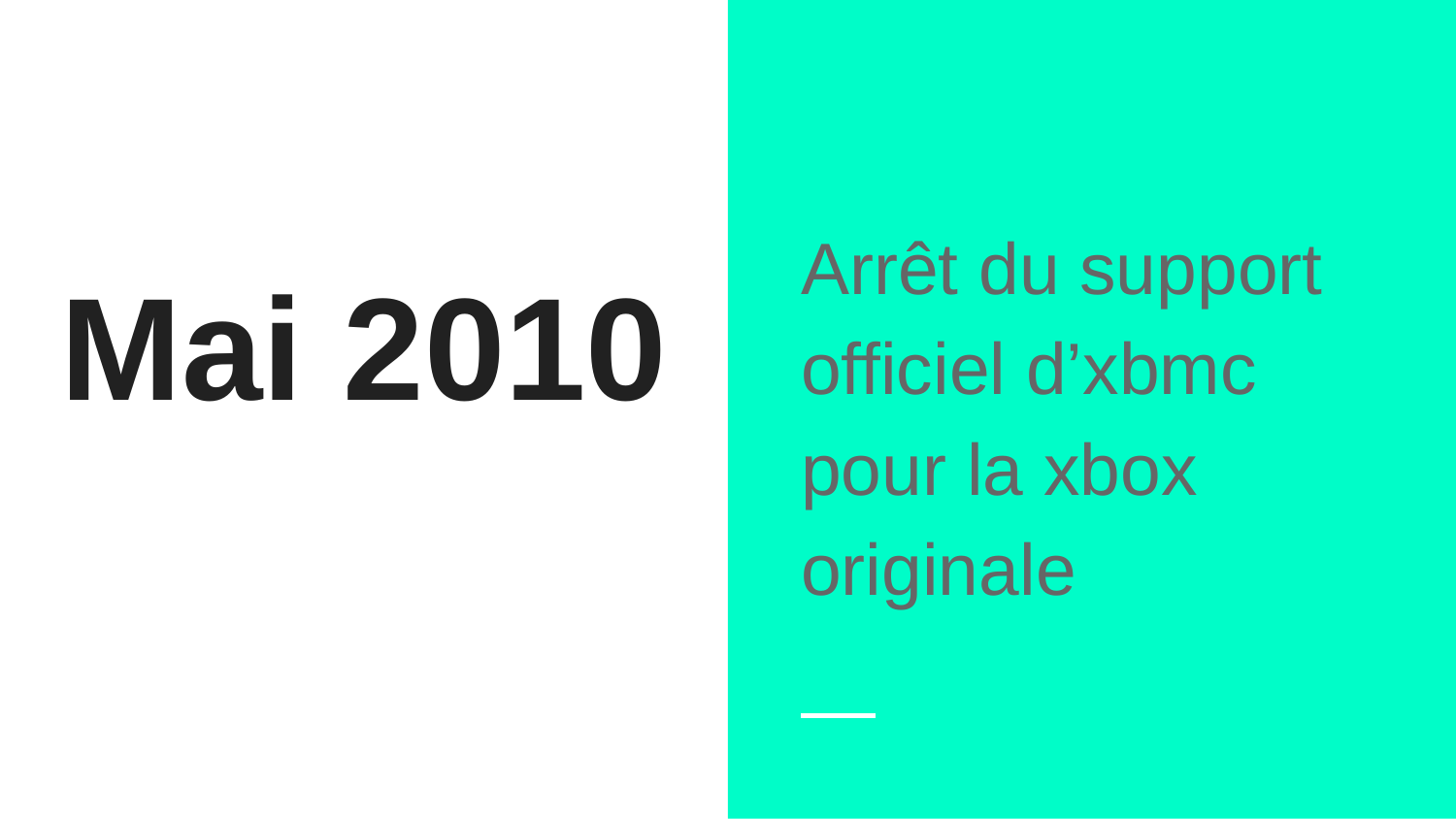

Arrêt du support officiel d’xbmc pour la xbox originale
# Mai 2010